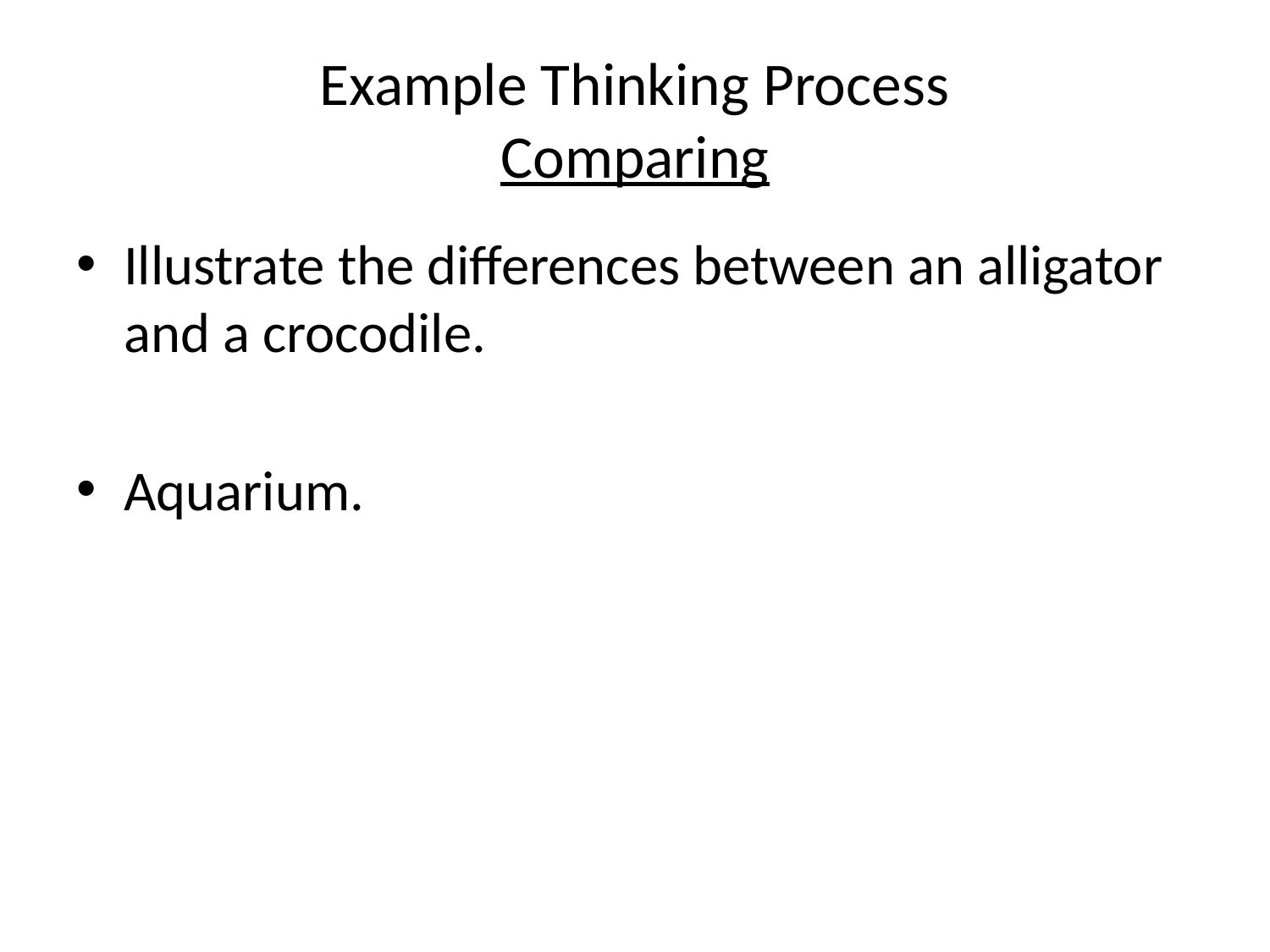

# Example Thinking Process Comparing
Illustrate the differences between an alligator and a crocodile.

Aquarium.